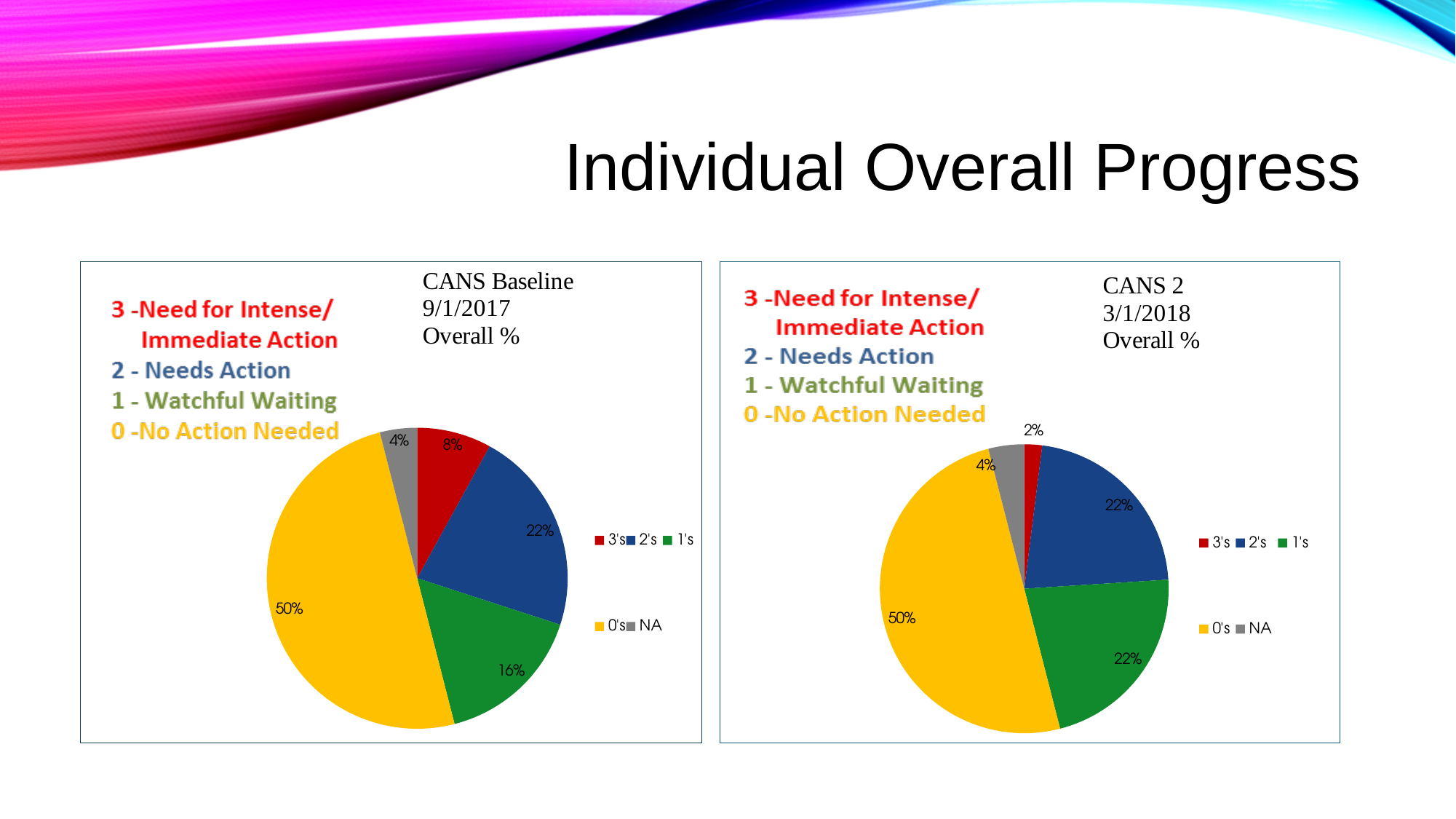

# Individual Overall Progress

### Chart

| Category |  |
|---|---|
| 3's | 4.0 |
| 2's | 11.0 |
| 1's | 8.0 |
| 0's | 25.0 |
| NA | 2.0 |

### Chart

| Category |  |
|---|---|
| 3's | 1.0 |
| 2's | 11.0 |
| 1's | 11.0 |
| 0's | 25.0 |
| NA | 2.0 |